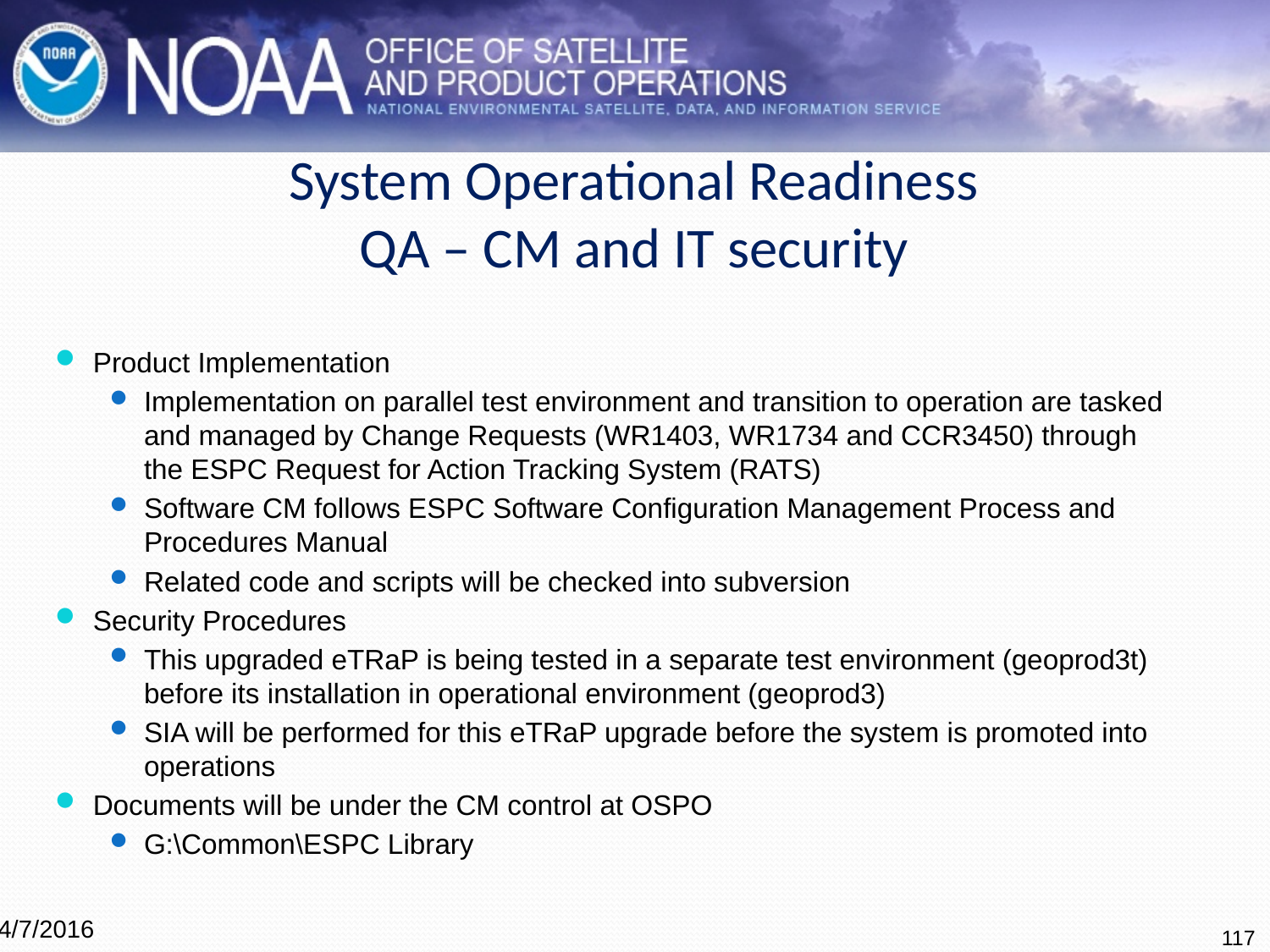

# System Operational Readiness QA – CM and IT security
Product Implementation
Implementation on parallel test environment and transition to operation are tasked and managed by Change Requests (WR1403, WR1734 and CCR3450) through the ESPC Request for Action Tracking System (RATS)
Software CM follows ESPC Software Configuration Management Process and Procedures Manual
Related code and scripts will be checked into subversion
Security Procedures
This upgraded eTRaP is being tested in a separate test environment (geoprod3t) before its installation in operational environment (geoprod3)
SIA will be performed for this eTRaP upgrade before the system is promoted into operations
Documents will be under the CM control at OSPO
G:\Common\ESPC Library

117
4/7/2016